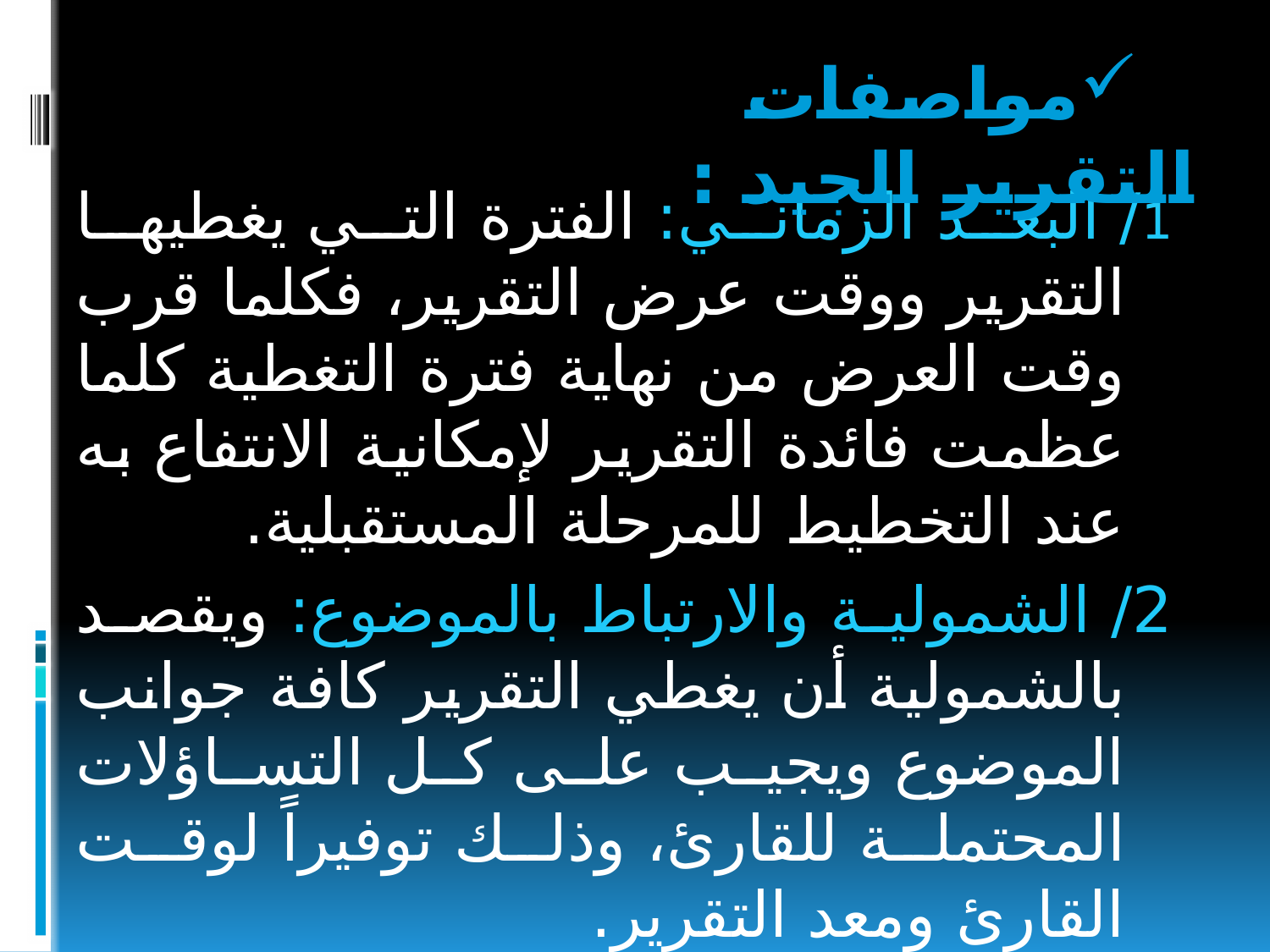

مواصفات التقرير الجيد :
1/ البعد الزماني: الفترة التي يغطيها التقرير ووقت عرض التقرير، فكلما قرب وقت العرض من نهاية فترة التغطية كلما عظمت فائدة التقرير لإمكانية الانتفاع به عند التخطيط للمرحلة المستقبلية.
2/ الشمولية والارتباط بالموضوع: ويقصد بالشمولية أن يغطي التقرير كافة جوانب الموضوع ويجيب على كل التساؤلات المحتملة للقارئ، وذلك توفيراً لوقت القارئ ومعد التقرير.